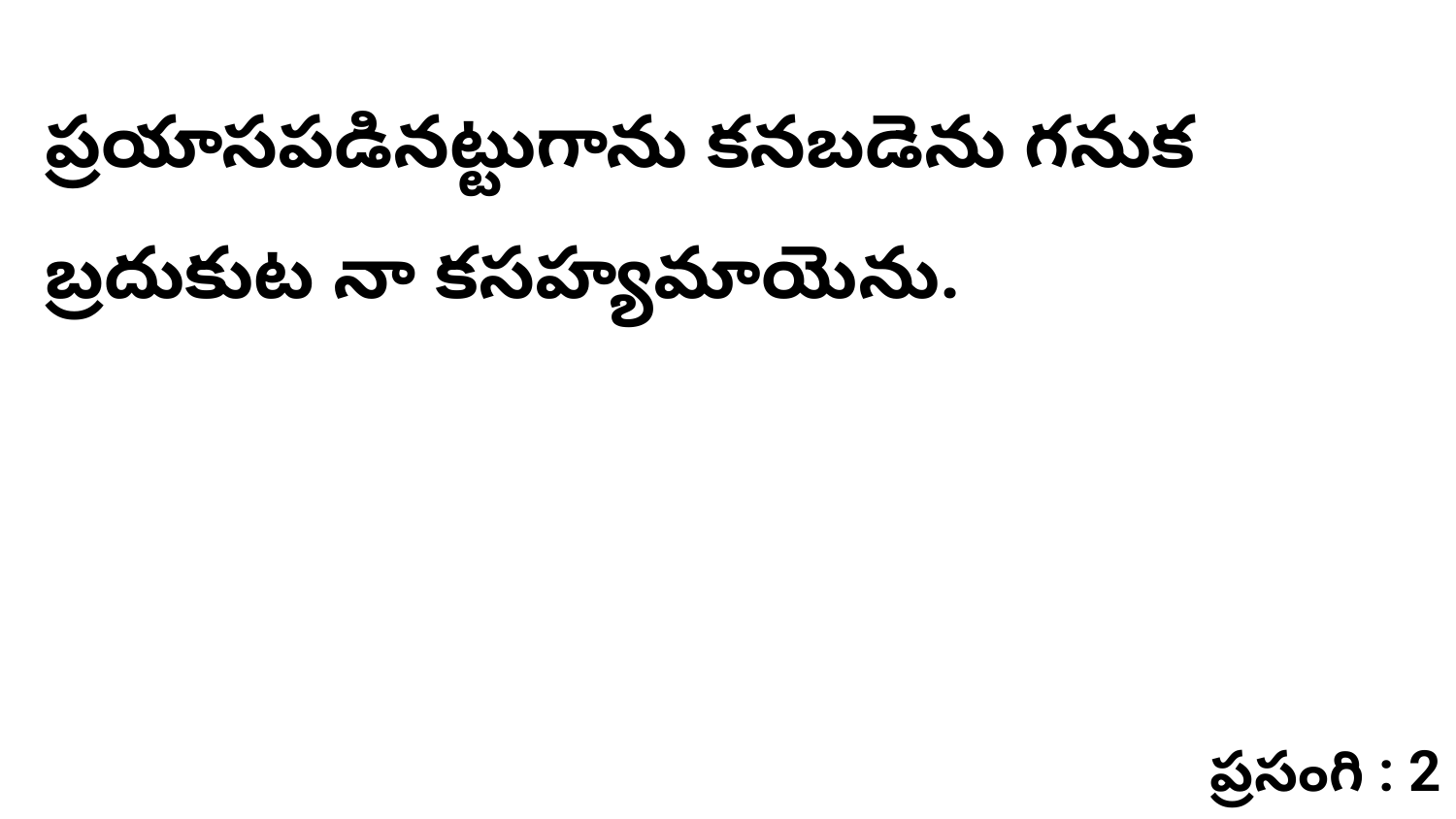

ప్రయాసపడినట్టుగాను కనబడెను గనుక బ్రదుకుట నా కసహ్యమాయెను.
ప్రసంగి : 2